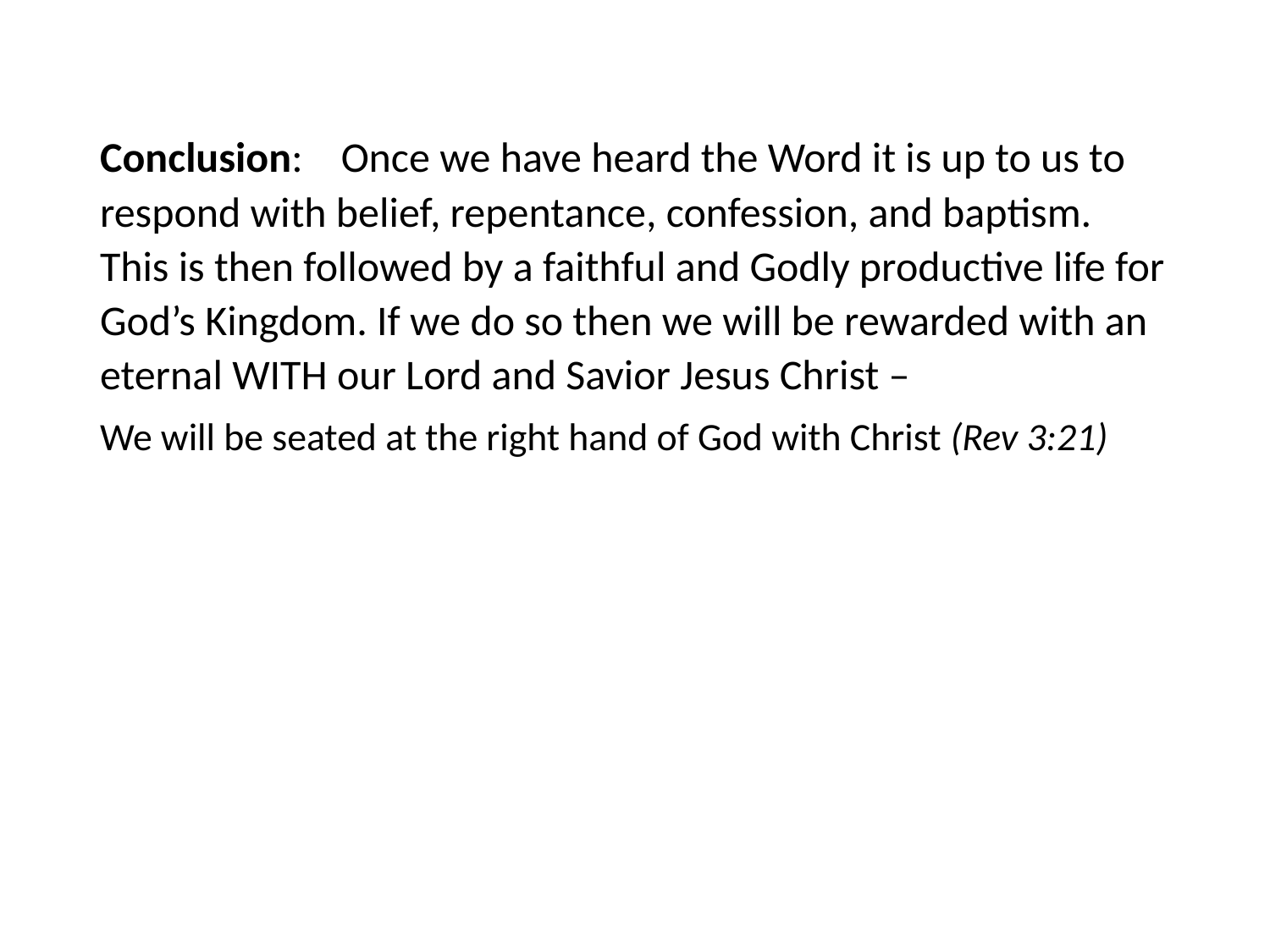

#

Conclusion:    Once we have heard the Word it is up to us to respond with belief, repentance, confession, and baptism. This is then followed by a faithful and Godly productive life for God’s Kingdom. If we do so then we will be rewarded with an eternal WITH our Lord and Savior Jesus Christ –
We will be seated at the right hand of God with Christ (Rev 3:21)